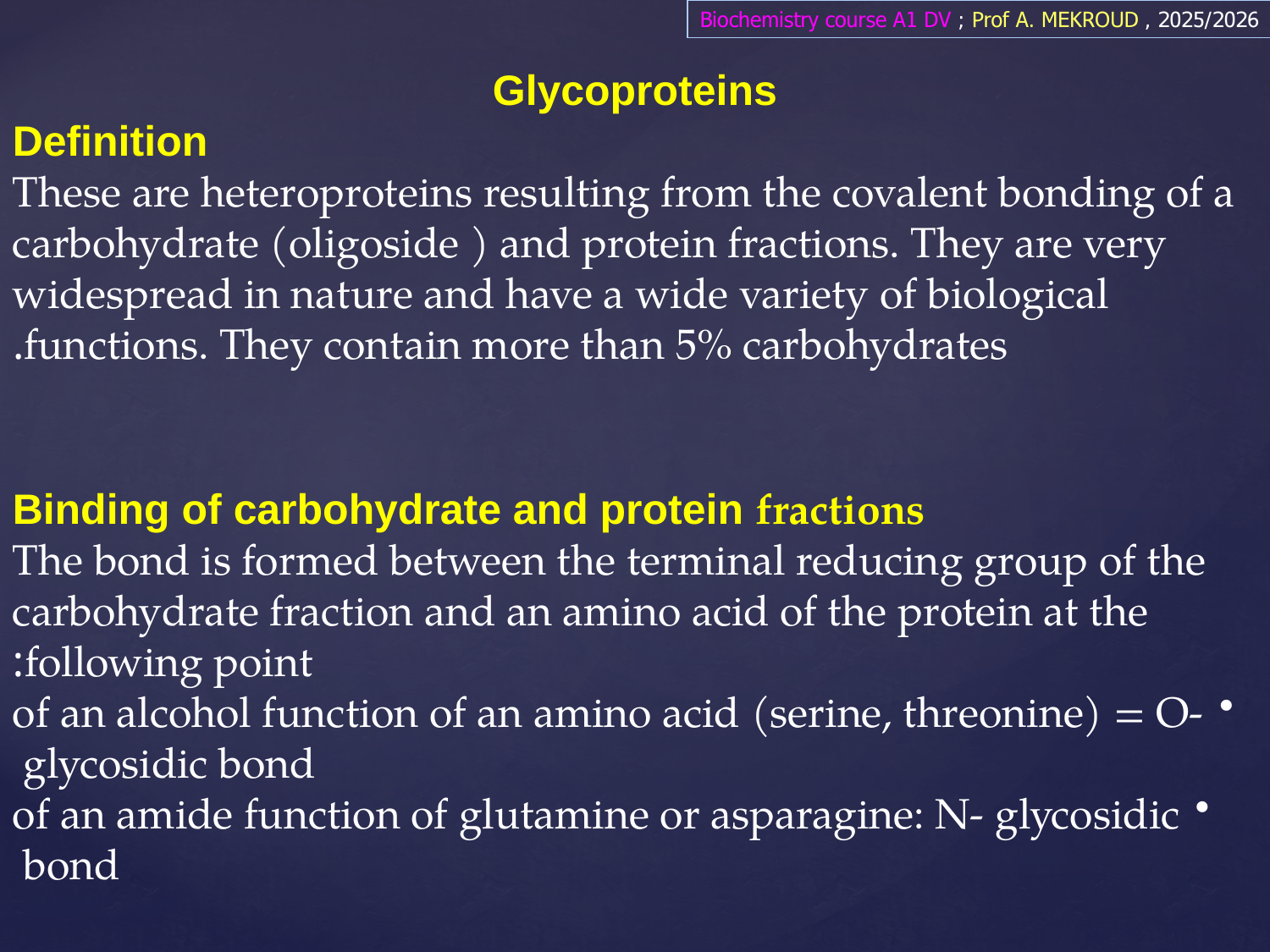

Biochemistry course A1 DV ; Prof A. MEKROUD , 2025/2026

Glycoproteins​​
Definition​​
These are heteroproteins resulting from the covalent bonding of a carbohydrate (oligoside ) and protein fractions. They are very widespread in nature and have a wide variety of biological functions. They contain more than 5% carbohydrates.

Binding of carbohydrate and protein fractions
The bond is formed between the terminal reducing group of the carbohydrate fraction and an amino acid of the protein at the following point:
of an alcohol function of an amino acid (serine, threonine) = O- glycosidic bond
of an amide function of glutamine or asparagine: N- glycosidic bond